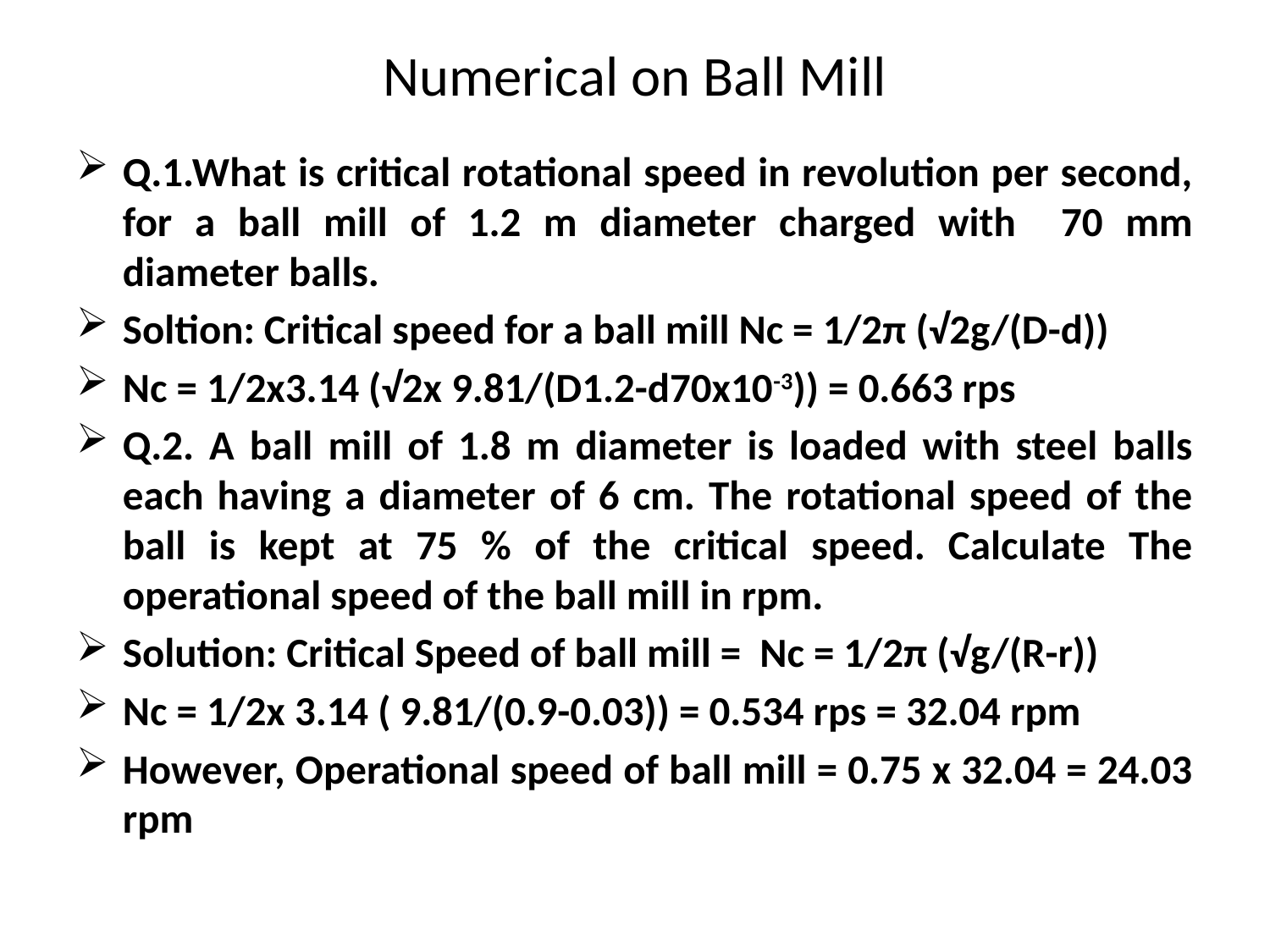

# Numerical on Ball Mill
Q.1.What is critical rotational speed in revolution per second, for a ball mill of 1.2 m diameter charged with  70 mm diameter balls.
Soltion: Critical speed for a ball mill Nc = 1/2π (√2g/(D-d))
Nc = 1/2x3.14 (√2x 9.81/(D1.2-d70x10-3)) = 0.663 rps
Q.2. A ball mill of 1.8 m diameter is loaded with steel balls each having a diameter of 6 cm. The rotational speed of the ball is kept at 75 % of the critical speed. Calculate The operational speed of the ball mill in rpm.
Solution: Critical Speed of ball mill =  Nc = 1/2π (√g/(R-r))
Nc = 1/2x 3.14 ( 9.81/(0.9-0.03)) = 0.534 rps = 32.04 rpm
However, Operational speed of ball mill = 0.75 x 32.04 = 24.03 rpm